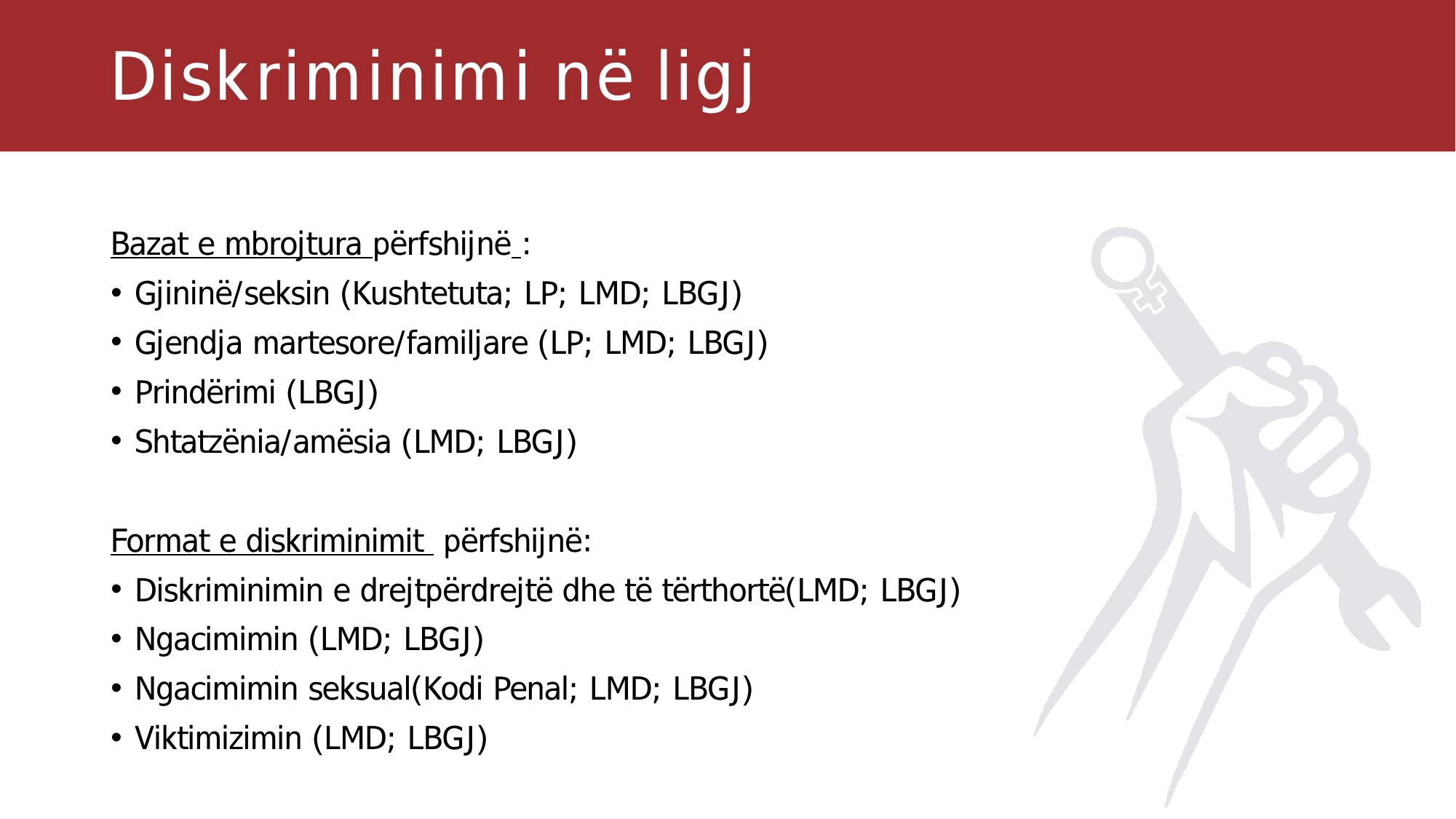

# Diskriminimi në ligj
Bazat e mbrojtura përfshijnë :
Gjininë/seksin (Kushtetuta; LP; LMD; LBGJ)
Gjendja martesore/familjare (LP; LMD; LBGJ)
Prindërimi (LBGJ)
Shtatzënia/amësia (LMD; LBGJ)

Format e diskriminimit  përfshijnë:
Diskriminimin e drejtpërdrejtë dhe të tërthortë(LMD; LBGJ)
Ngacimimin (LMD; LBGJ)
Ngacimimin seksual(Kodi Penal; LMD; LBGJ)
Viktimizimin (LMD; LBGJ)